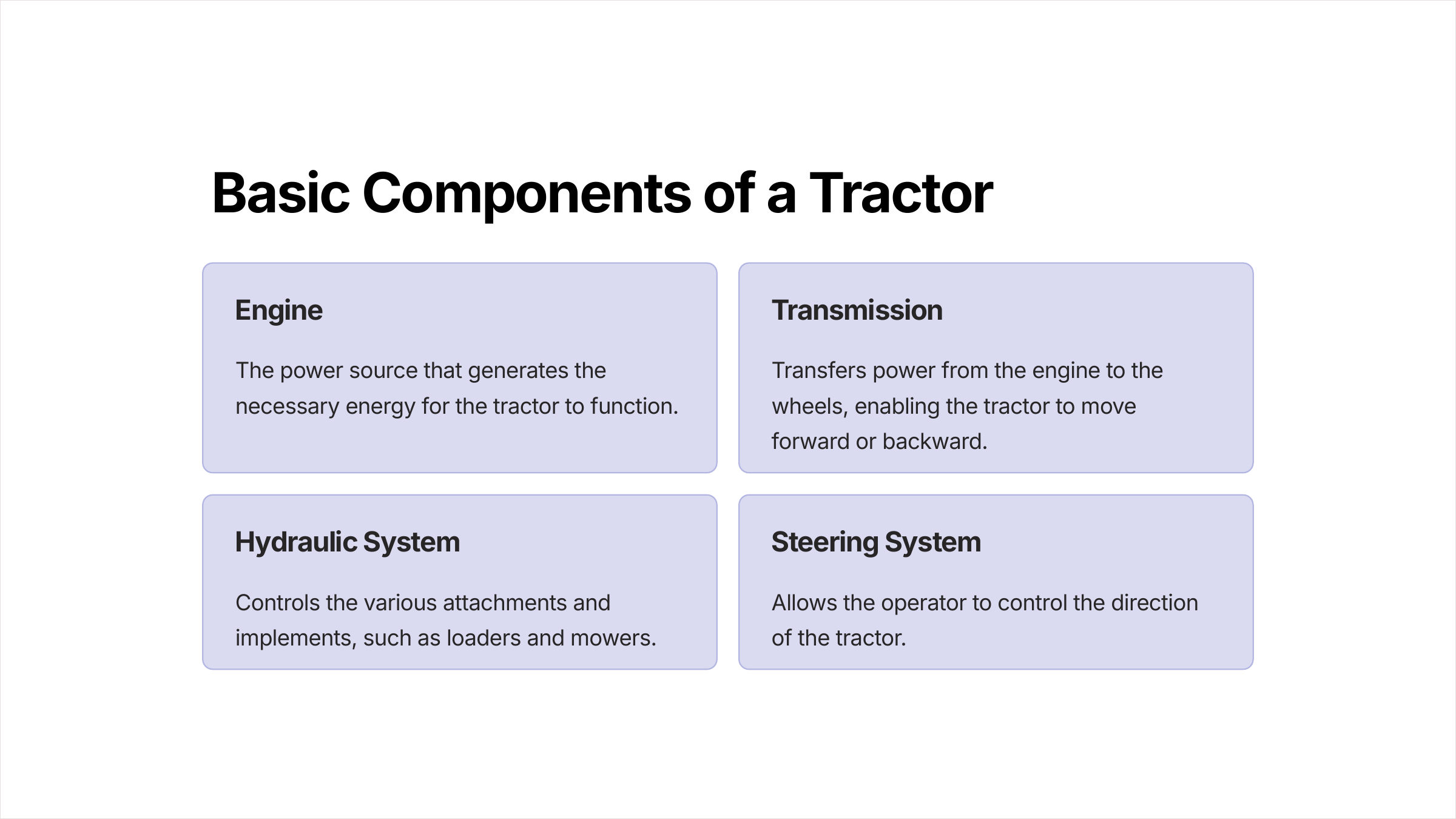

Basic Components of a Tractor

Engine
Transmission
The power source that generates the necessary energy for the tractor to function.
Transfers power from the engine to the wheels, enabling the tractor to move forward or backward.

Hydraulic System
Steering System
Controls the various attachments and implements, such as loaders and mowers.
Allows the operator to control the direction of the tractor.